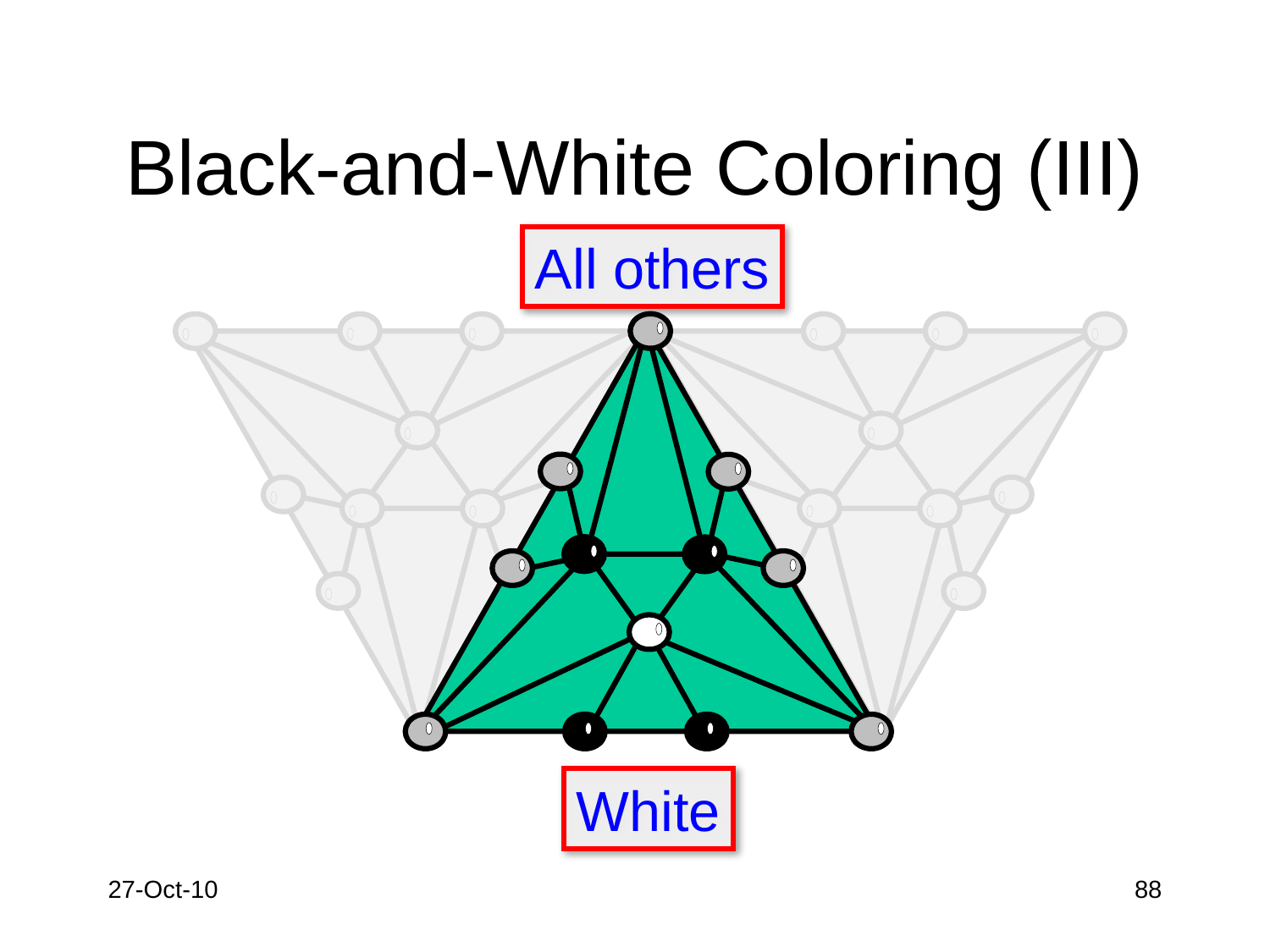

# Black-and-White Coloring (III)
All others

White
88
27-Oct-10